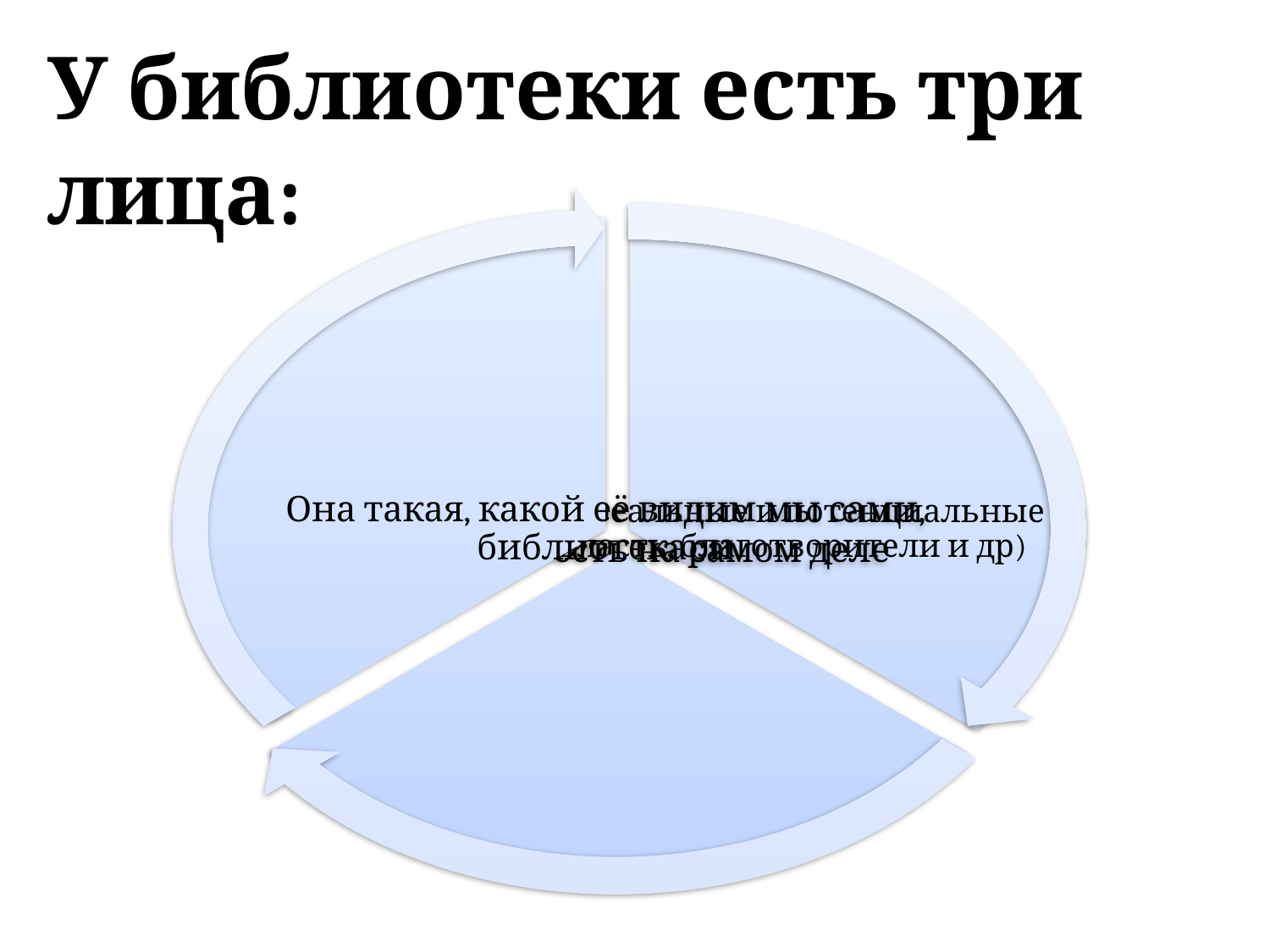

У библиотеки есть три лица:

Какой её видят другие (реальные и потенциальные пользователи, СМИ, власть, благотворители и др)
Какова она есть на самом деле
Она такая, какой её видим мы сами, библиотекари